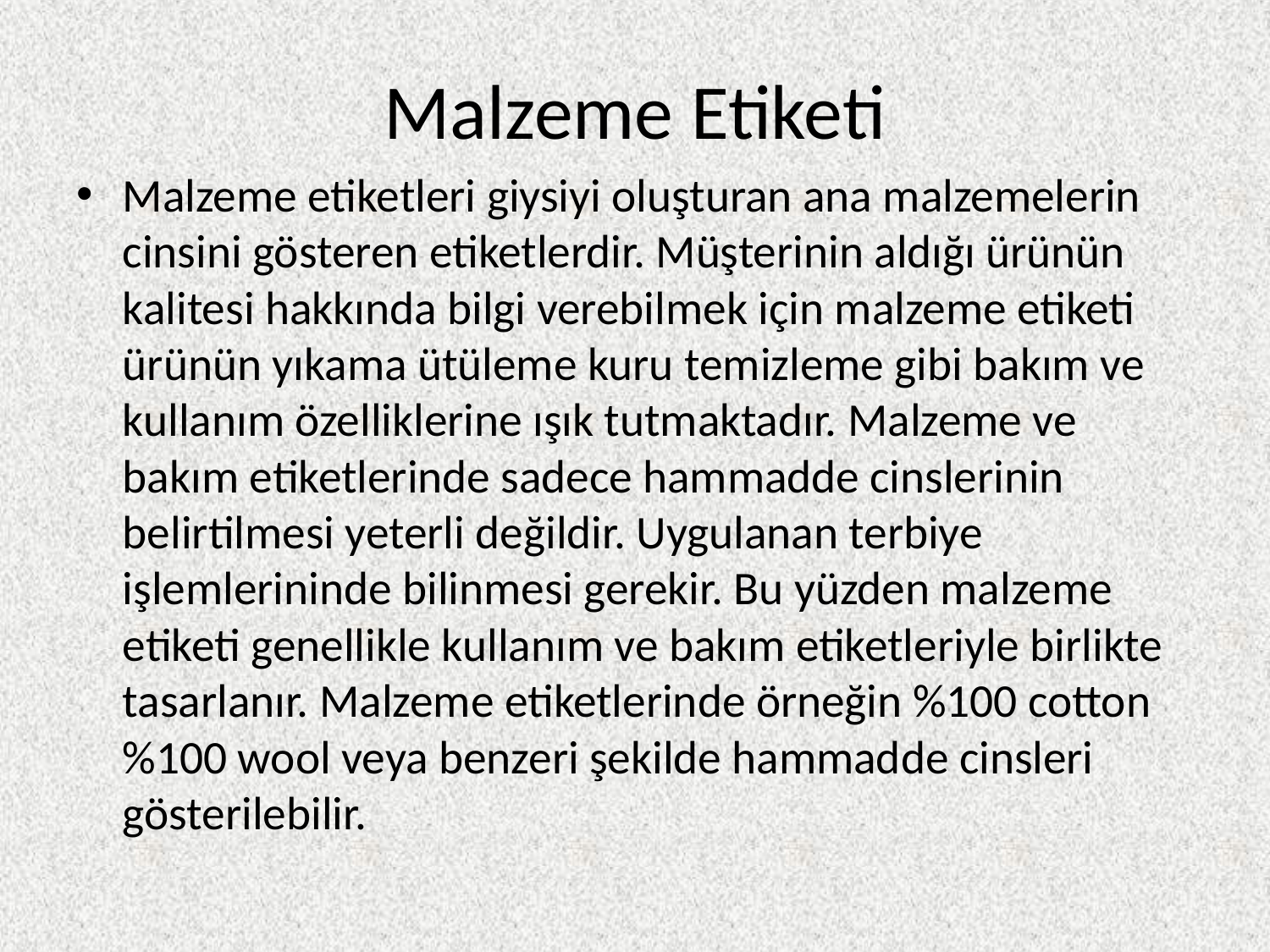

# Malzeme Etiketi
Malzeme etiketleri giysiyi oluşturan ana malzemelerin cinsini gösteren etiketlerdir. Müşterinin aldığı ürünün kalitesi hakkında bilgi verebilmek için malzeme etiketi ürünün yıkama ütüleme kuru temizleme gibi bakım ve kullanım özelliklerine ışık tutmaktadır. Malzeme ve bakım etiketlerinde sadece hammadde cinslerinin belirtilmesi yeterli değildir. Uygulanan terbiye işlemlerininde bilinmesi gerekir. Bu yüzden malzeme etiketi genellikle kullanım ve bakım etiketleriyle birlikte tasarlanır. Malzeme etiketlerinde örneğin %100 cotton %100 wool veya benzeri şekilde hammadde cinsleri gösterilebilir.